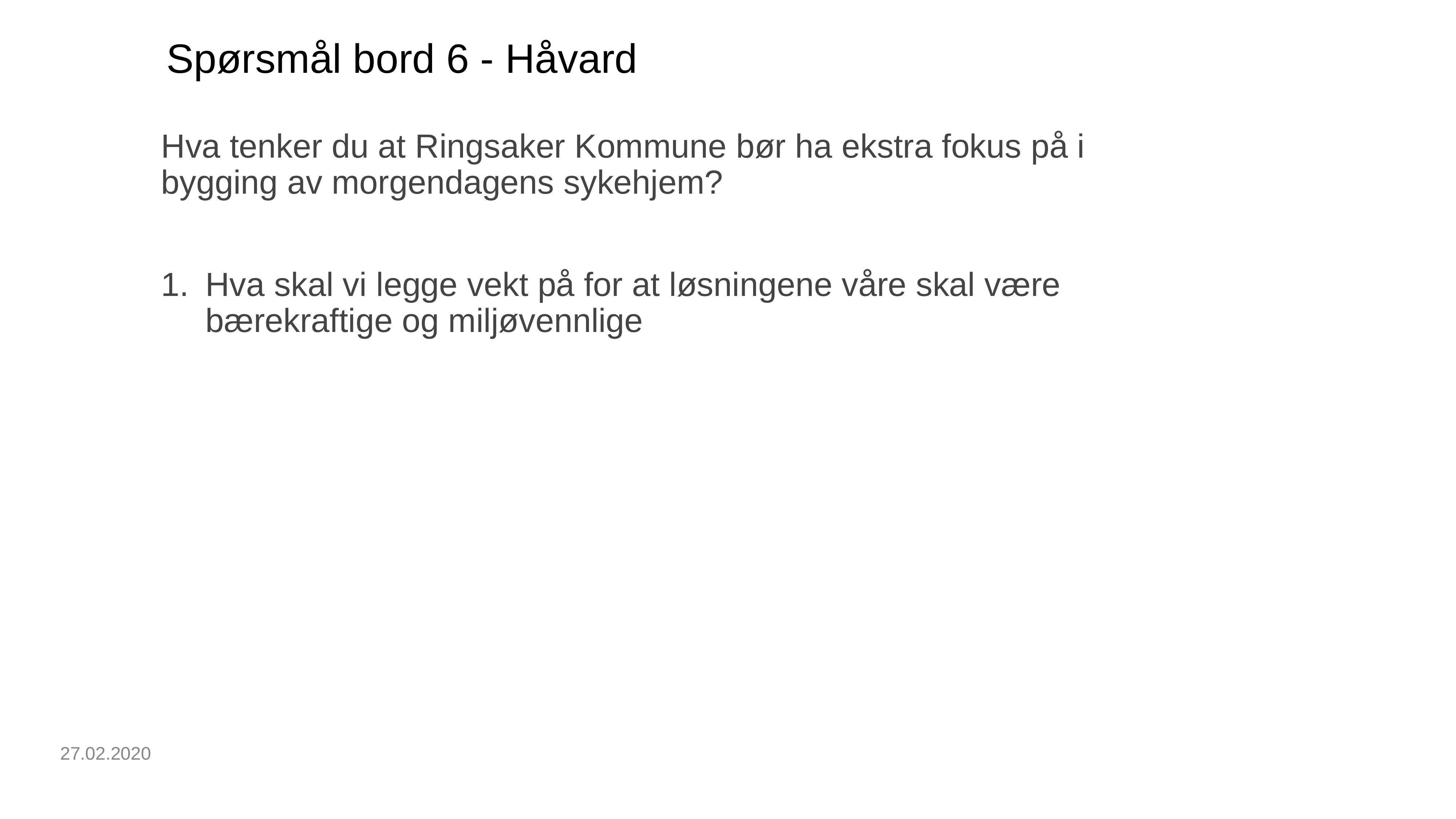

Spørsmål bord 6 - Håvard
Hva tenker du at Ringsaker Kommune bør ha ekstra fokus på i bygging av morgendagens sykehjem?

Hva skal vi legge vekt på for at løsningene våre skal være bærekraftige og miljøvennlige

27.02.2020